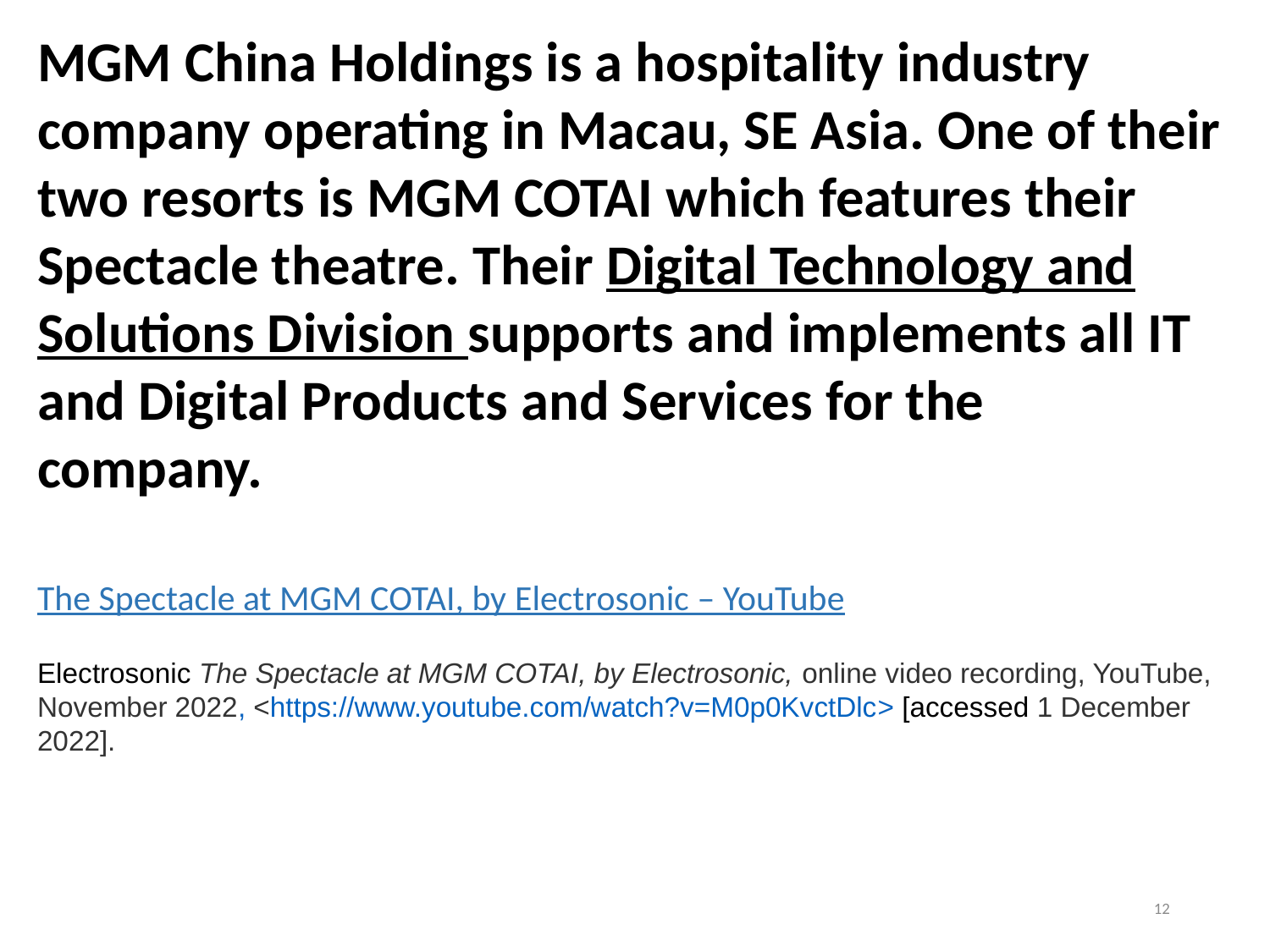

MGM China Holdings is a hospitality industry company operating in Macau, SE Asia. One of their two resorts is MGM COTAI which features their Spectacle theatre. Their Digital Technology and Solutions Division supports and implements all IT and Digital Products and Services for the company.

The Spectacle at MGM COTAI, by Electrosonic – YouTube

Electrosonic The Spectacle at MGM COTAI, by Electrosonic, online video recording, YouTube, November 2022, <https://www.youtube.com/watch?v=M0p0KvctDlc> [accessed 1 December 2022].

12